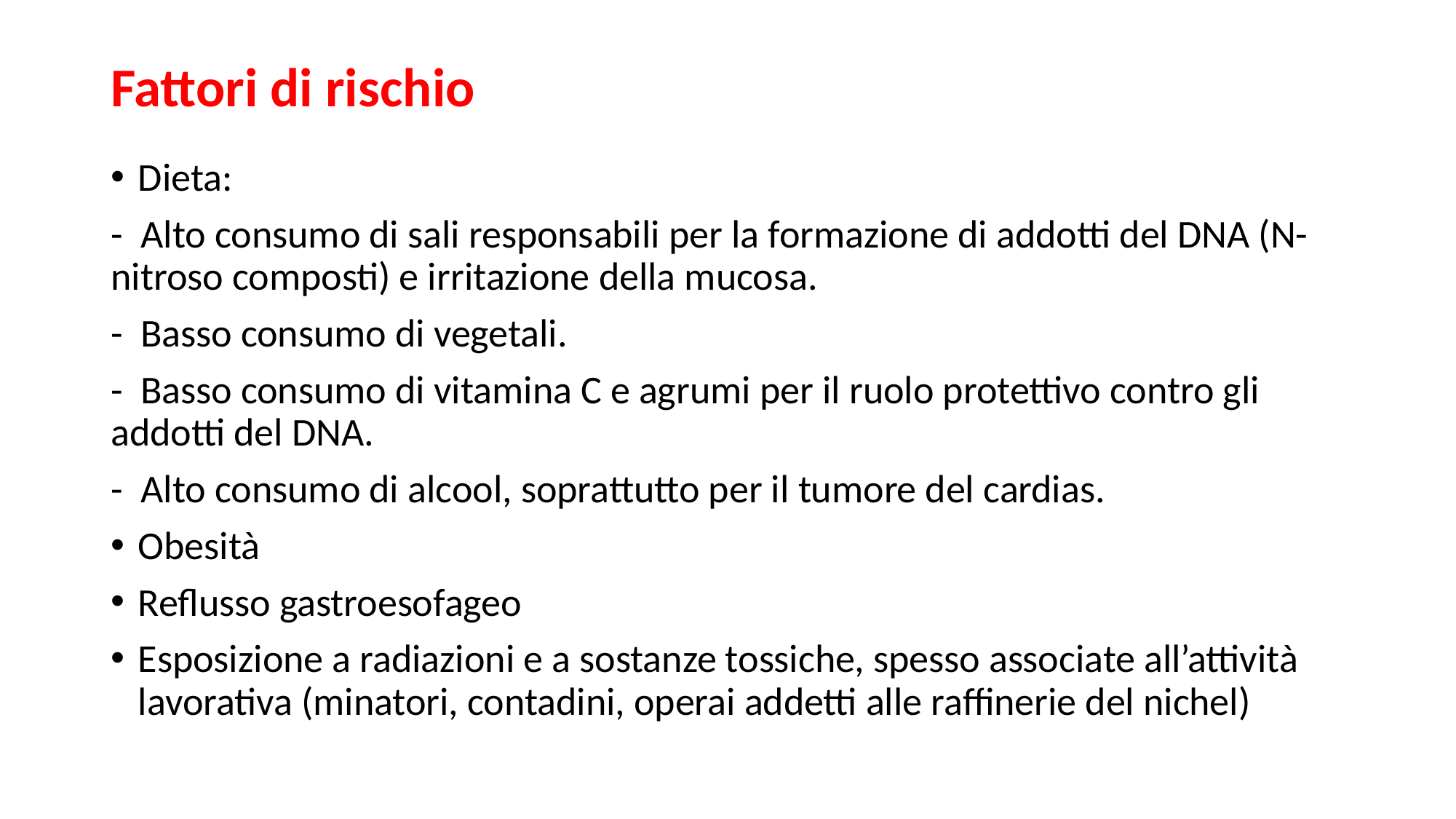

# Fattori di rischio
Dieta:
-  Alto consumo di sali responsabili per la formazione di addotti del DNA (N-nitroso composti) e irritazione della mucosa.
-  Basso consumo di vegetali.
-  Basso consumo di vitamina C e agrumi per il ruolo protettivo contro gli addotti del DNA.
-  Alto consumo di alcool, soprattutto per il tumore del cardias.
Obesità
Reflusso gastroesofageo
Esposizione a radiazioni e a sostanze tossiche, spesso associate all’attività lavorativa (minatori, contadini, operai addetti alle raffinerie del nichel)